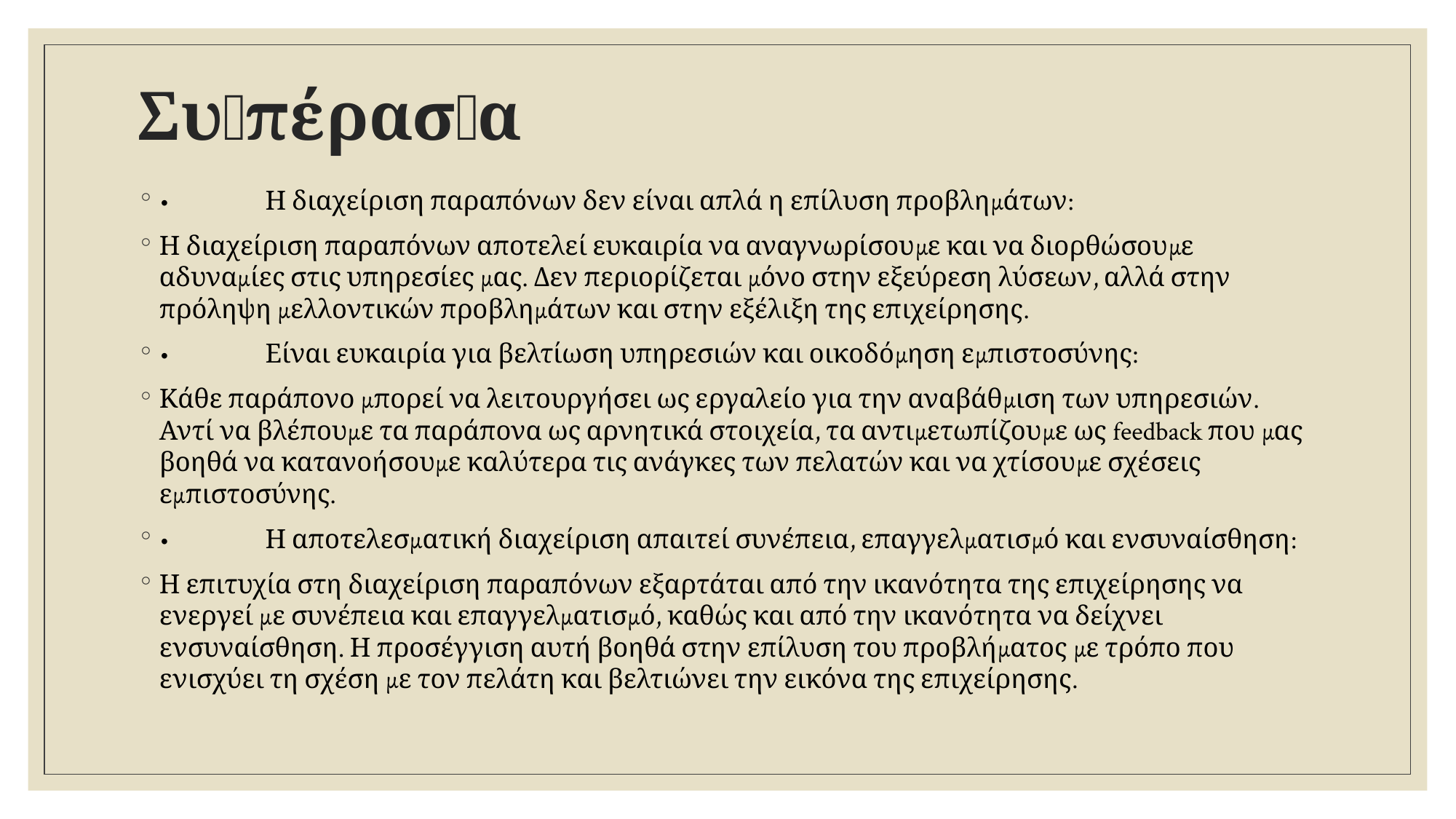

# Συμπέρασμα
•	Η διαχείριση παραπόνων δεν είναι απλά η επίλυση προβλημάτων:
Η διαχείριση παραπόνων αποτελεί ευκαιρία να αναγνωρίσουμε και να διορθώσουμε αδυναμίες στις υπηρεσίες μας. Δεν περιορίζεται μόνο στην εξεύρεση λύσεων, αλλά στην πρόληψη μελλοντικών προβλημάτων και στην εξέλιξη της επιχείρησης.
•	Είναι ευκαιρία για βελτίωση υπηρεσιών και οικοδόμηση εμπιστοσύνης:
Κάθε παράπονο μπορεί να λειτουργήσει ως εργαλείο για την αναβάθμιση των υπηρεσιών. Αντί να βλέπουμε τα παράπονα ως αρνητικά στοιχεία, τα αντιμετωπίζουμε ως feedback που μας βοηθά να κατανοήσουμε καλύτερα τις ανάγκες των πελατών και να χτίσουμε σχέσεις εμπιστοσύνης.
•	Η αποτελεσματική διαχείριση απαιτεί συνέπεια, επαγγελματισμό και ενσυναίσθηση:
Η επιτυχία στη διαχείριση παραπόνων εξαρτάται από την ικανότητα της επιχείρησης να ενεργεί με συνέπεια και επαγγελματισμό, καθώς και από την ικανότητα να δείχνει ενσυναίσθηση. Η προσέγγιση αυτή βοηθά στην επίλυση του προβλήματος με τρόπο που ενισχύει τη σχέση με τον πελάτη και βελτιώνει την εικόνα της επιχείρησης.